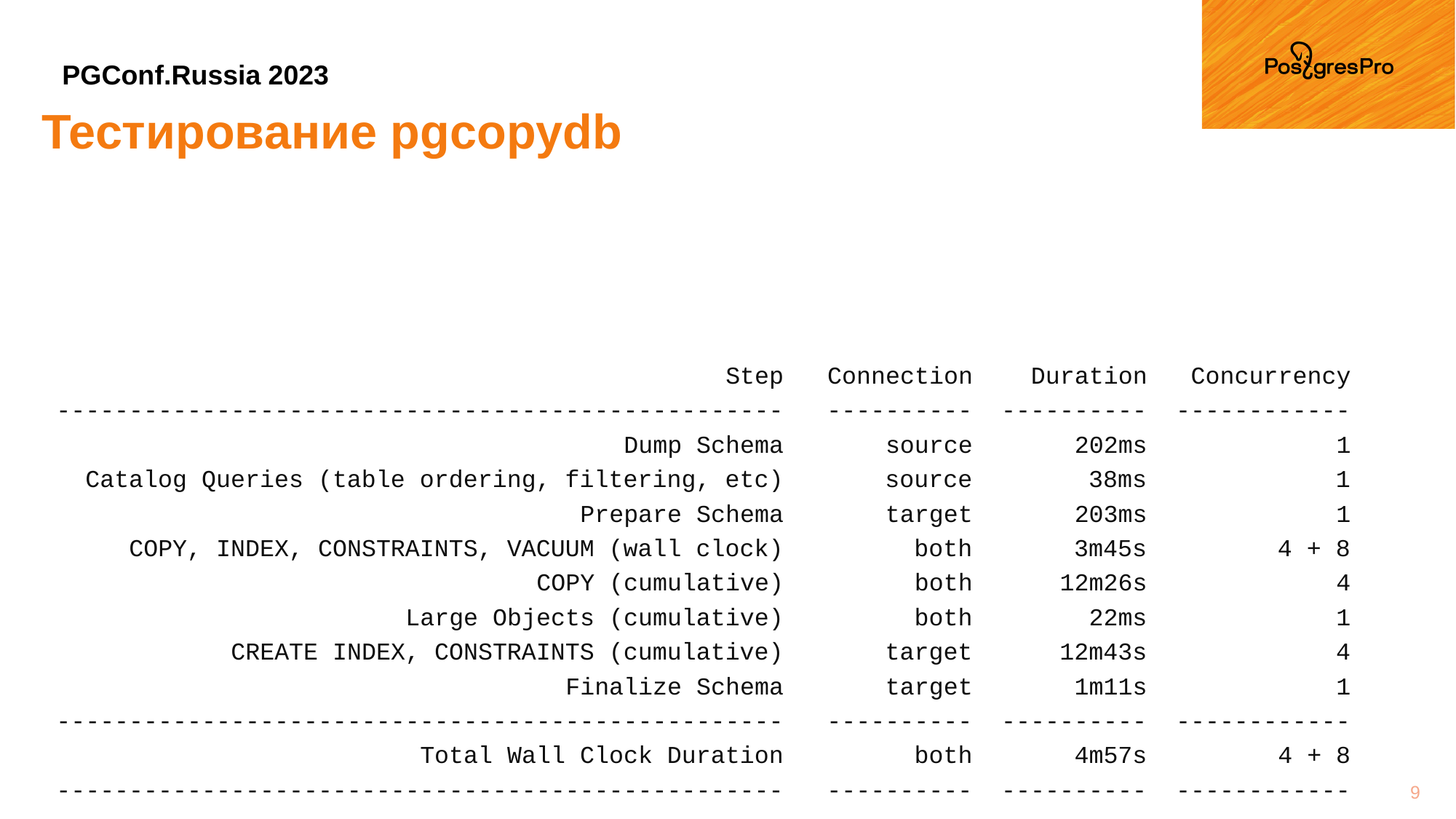

Тестирование pgcopydb
                                               Step   Connection    Duration   Concurrency
 --------------------------------------------------   ----------  ----------  ------------
                                        Dump Schema       source       202ms             1
   Catalog Queries (table ordering, filtering, etc)       source        38ms             1
                                     Prepare Schema       target       203ms             1
      COPY, INDEX, CONSTRAINTS, VACUUM (wall clock)         both       3m45s         4 + 8
                                  COPY (cumulative)         both      12m26s             4
                         Large Objects (cumulative)         both        22ms             1
             CREATE INDEX, CONSTRAINTS (cumulative)       target      12m43s             4
                                    Finalize Schema       target       1m11s             1
 --------------------------------------------------   ----------  ----------  ------------
                          Total Wall Clock Duration         both       4m57s         4 + 8
 --------------------------------------------------   ----------  ----------  ------------
9